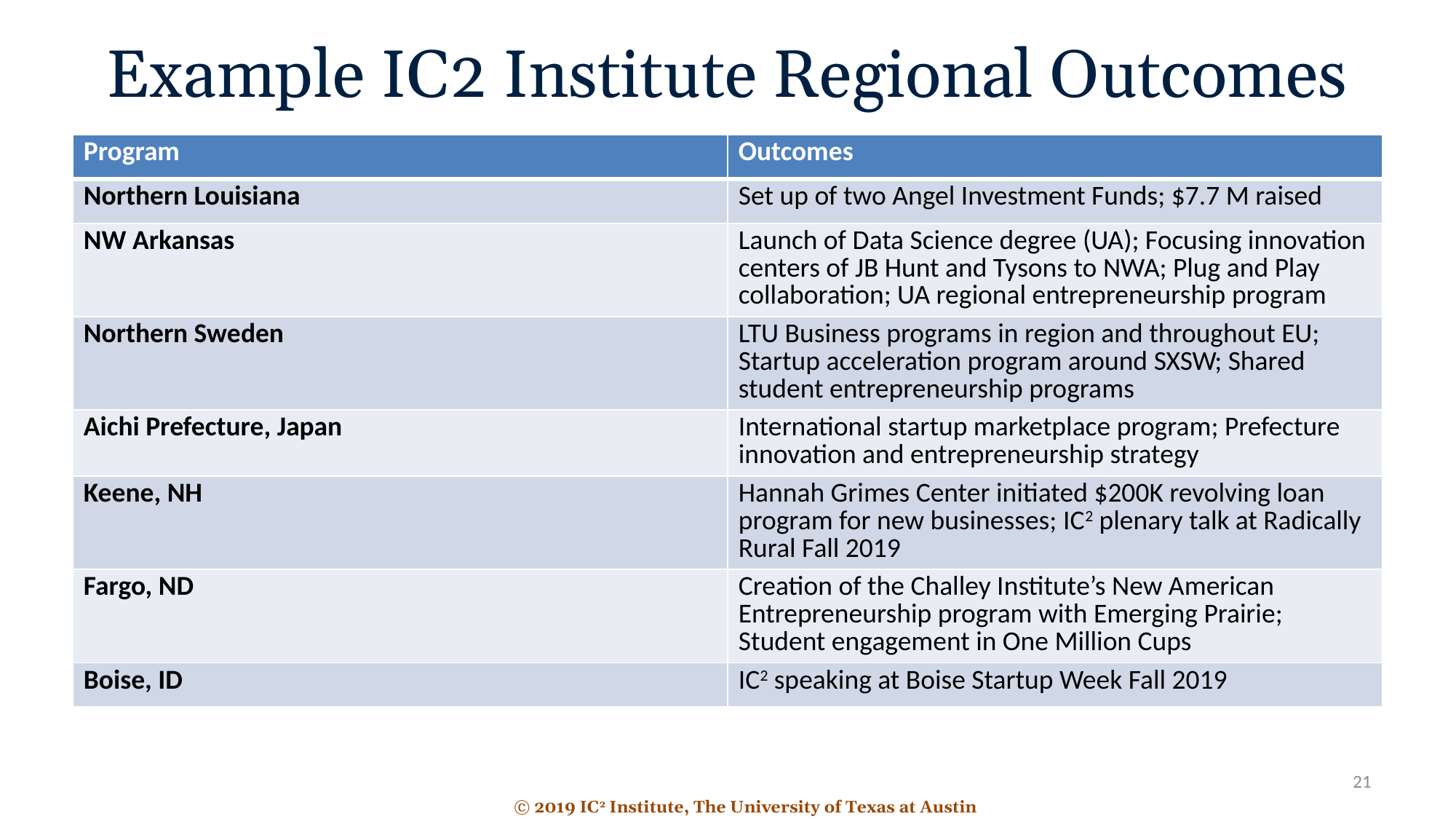

# Example IC2 Institute Regional Outcomes
| Program | Outcomes |
| --- | --- |
| Northern Louisiana | Set up of two Angel Investment Funds; $7.7 M raised |
| NW Arkansas | Launch of Data Science degree (UA); Focusing innovation centers of JB Hunt and Tysons to NWA; Plug and Play collaboration; UA regional entrepreneurship program |
| Northern Sweden | LTU Business programs in region and throughout EU; Startup acceleration program around SXSW; Shared student entrepreneurship programs |
| Aichi Prefecture, Japan | International startup marketplace program; Prefecture innovation and entrepreneurship strategy |
| Keene, NH | Hannah Grimes Center initiated $200K revolving loan program for new businesses; IC2 plenary talk at Radically Rural Fall 2019 |
| Fargo, ND | Creation of the Challey Institute’s New American Entrepreneurship program with Emerging Prairie; Student engagement in One Million Cups |
| Boise, ID | IC2 speaking at Boise Startup Week Fall 2019 |
21